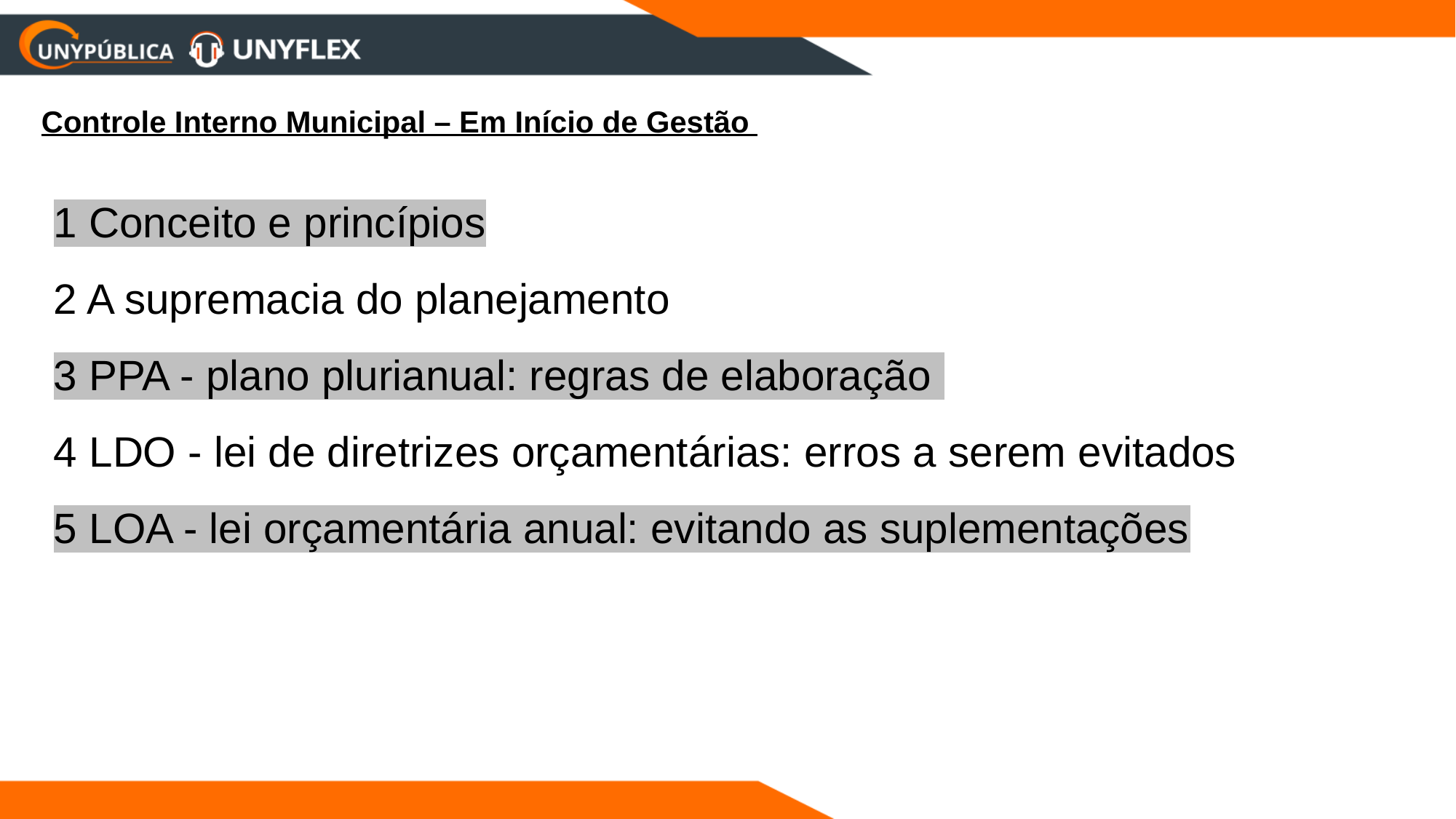

Controle Interno Municipal – Em Início de Gestão
1 Conceito e princípios
2 A supremacia do planejamento
3 PPA - plano plurianual: regras de elaboração 
4 LDO - lei de diretrizes orçamentárias: erros a serem evitados 
5 LOA - lei orçamentária anual: evitando as suplementações